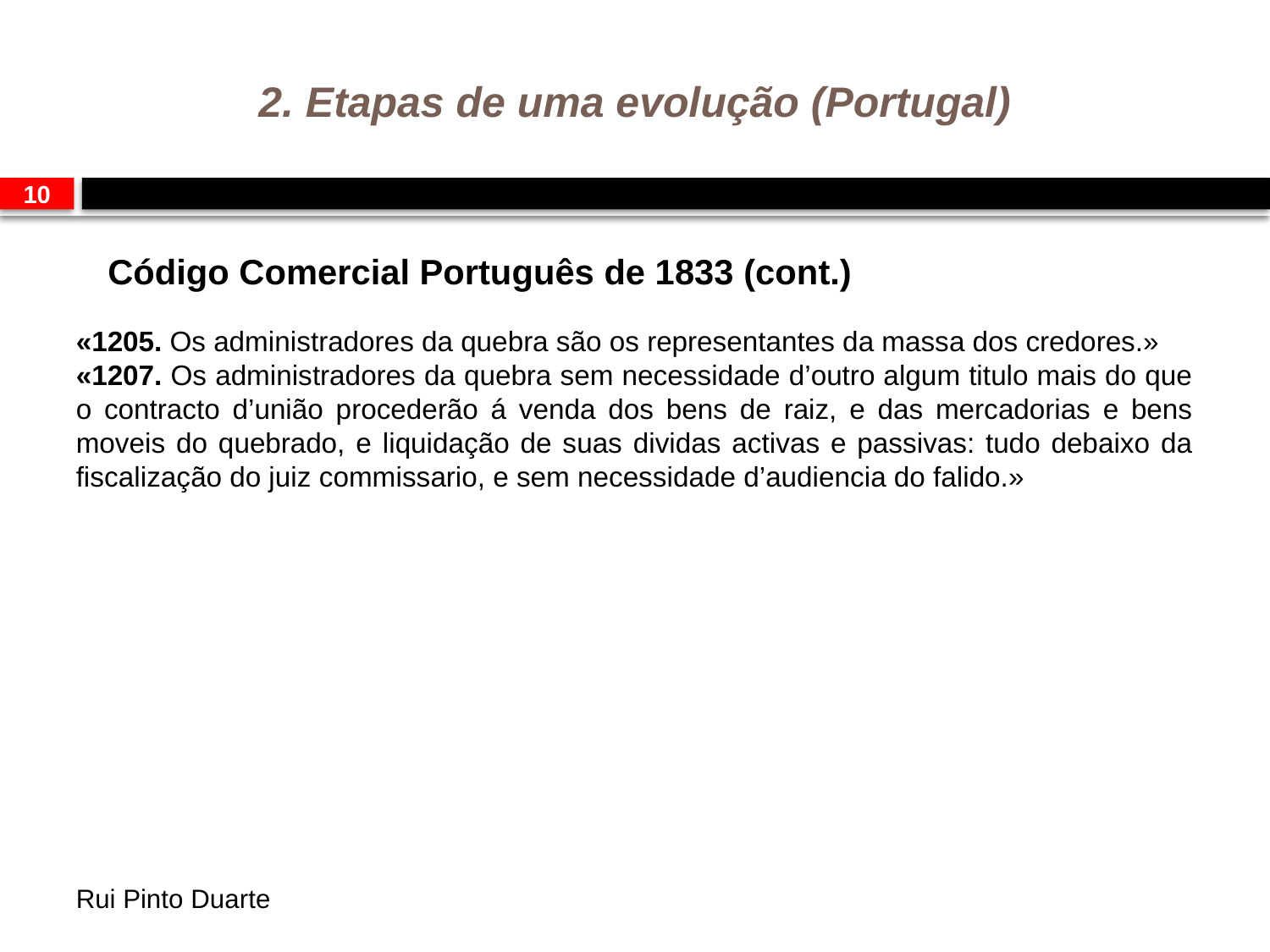

# 2. Etapas de uma evolução (Portugal)
10
Código Comercial Português de 1833 (cont.)
«1205. Os administradores da quebra são os representantes da massa dos credores.»
«1207. Os administradores da quebra sem necessidade d’outro algum titulo mais do que o contracto d’união procederão á venda dos bens de raiz, e das mercadorias e bens moveis do quebrado, e liquidação de suas dividas activas e passivas: tudo debaixo da fiscalização do juiz commissario, e sem necessidade d’audiencia do falido.»
Rui Pinto Duarte